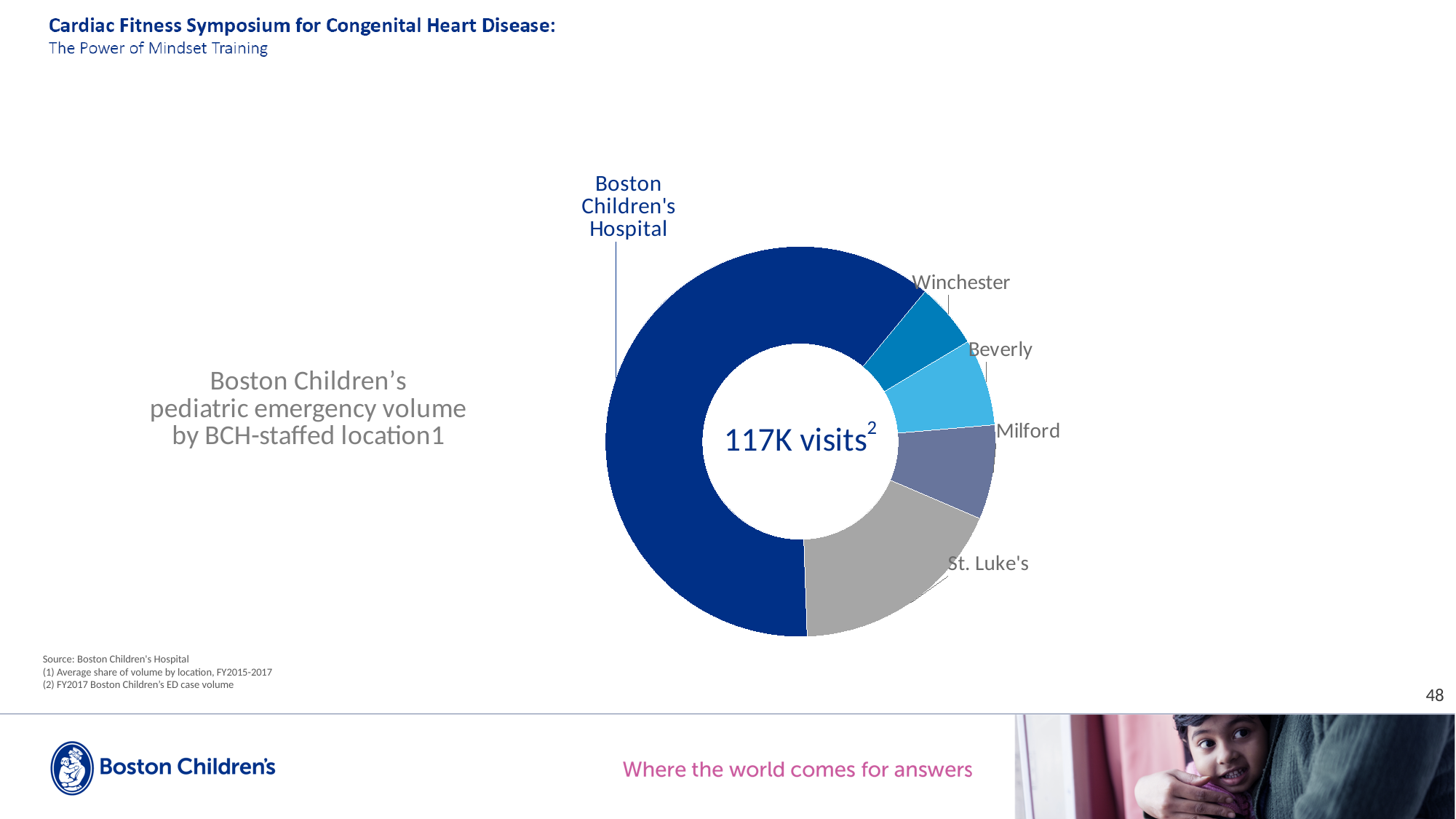

#

### Chart: Boston Children’s
pediatric emergency volume
by BCH-staffed location1

| Category |  |
|---|---|
| Boston Children's Hospital | 0.5128205128205128 |
| Winchester | 0.045 |
| Beverly | 0.06 |
| Milford | 0.065 |
| St. Luke's | 0.15 |
Source: Boston Children's Hospital
(1) Average share of volume by location, FY2015-2017
(2) FY2017 Boston Children’s ED case volume